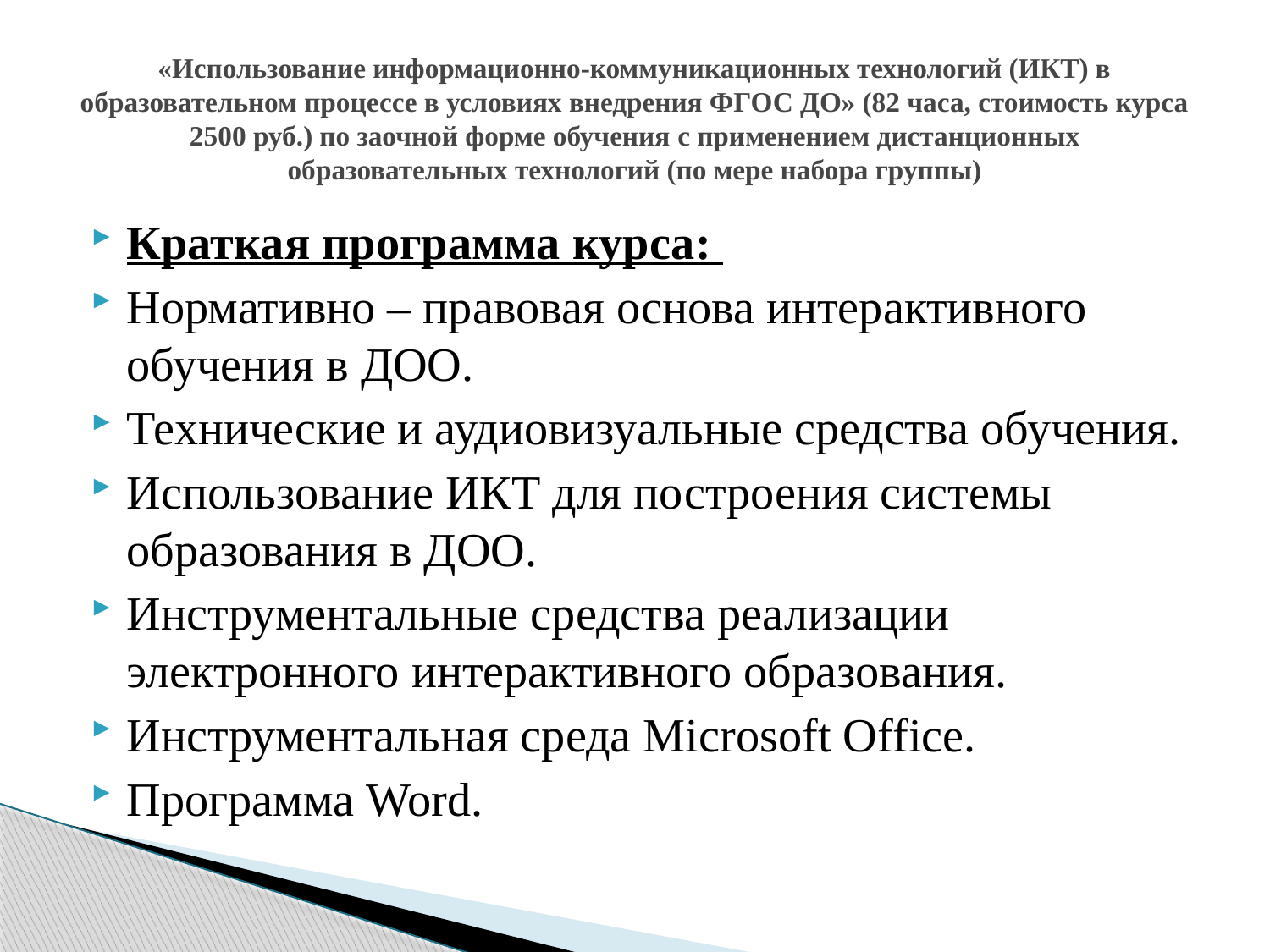

# «Использование информационно-коммуникационных технологий (ИКТ) в образовательном процессе в условиях внедрения ФГОС ДО» (82 часа, стоимость курса 2500 руб.) по заочной форме обучения с применением дистанционных образовательных технологий (по мере набора группы)
Краткая программа курса:
Нормативно – правовая основа интерактивного обучения в ДОО.
Технические и аудиовизуальные средства обучения.
Использование ИКТ для построения системы образования в ДОО.
Инструментальные средства реализации электронного интерактивного образования.
Инструментальная среда Microsoft Office.
Программа Word.